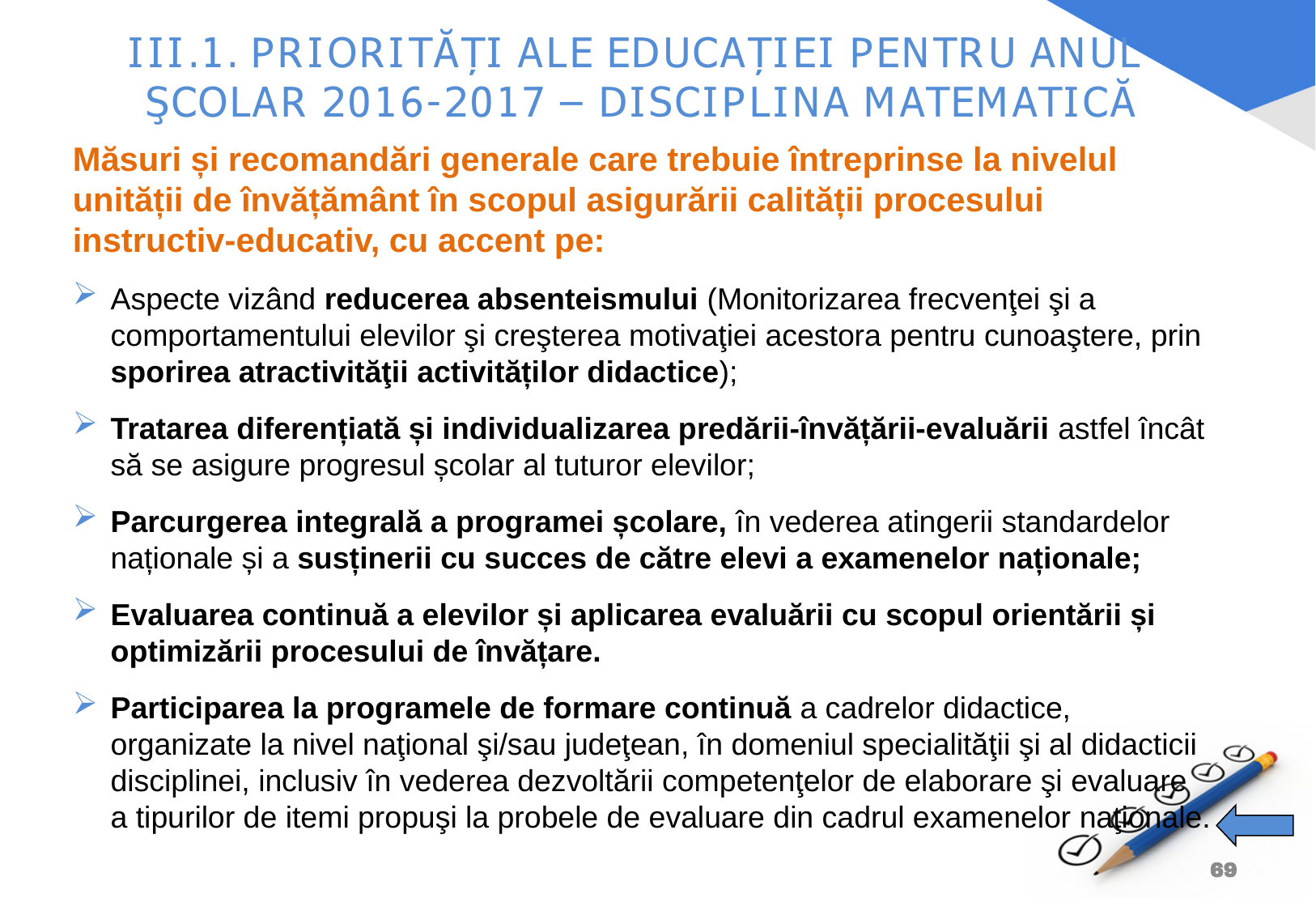

# III.1. PRIORITĂȚI ALE EDUCAȚIEI PENTRU ANUL ŞCOLAR 2016-2017 – DISCIPLINA MATEMATICĂ
Măsuri și recomandări generale care trebuie întreprinse la nivelul unității de învățământ în scopul asigurării calității procesului instructiv-educativ, cu accent pe:
Aspecte vizând reducerea absenteismului (Monitorizarea frecvenţei şi a comportamentului elevilor şi creşterea motivaţiei acestora pentru cunoaştere, prin sporirea atractivităţii activităților didactice);
Tratarea diferențiată și individualizarea predării-învățării-evaluării astfel încât să se asigure progresul școlar al tuturor elevilor;
Parcurgerea integrală a programei școlare, în vederea atingerii standardelor naționale și a susținerii cu succes de către elevi a examenelor naționale;
Evaluarea continuă a elevilor și aplicarea evaluării cu scopul orientării și optimizării procesului de învățare.
Participarea la programele de formare continuă a cadrelor didactice, organizate la nivel naţional şi/sau judeţean, în domeniul specialităţii şi al didacticii disciplinei, inclusiv în vederea dezvoltării competenţelor de elaborare şi evaluare a tipurilor de itemi propuşi la probele de evaluare din cadrul examenelor naţionale.

69